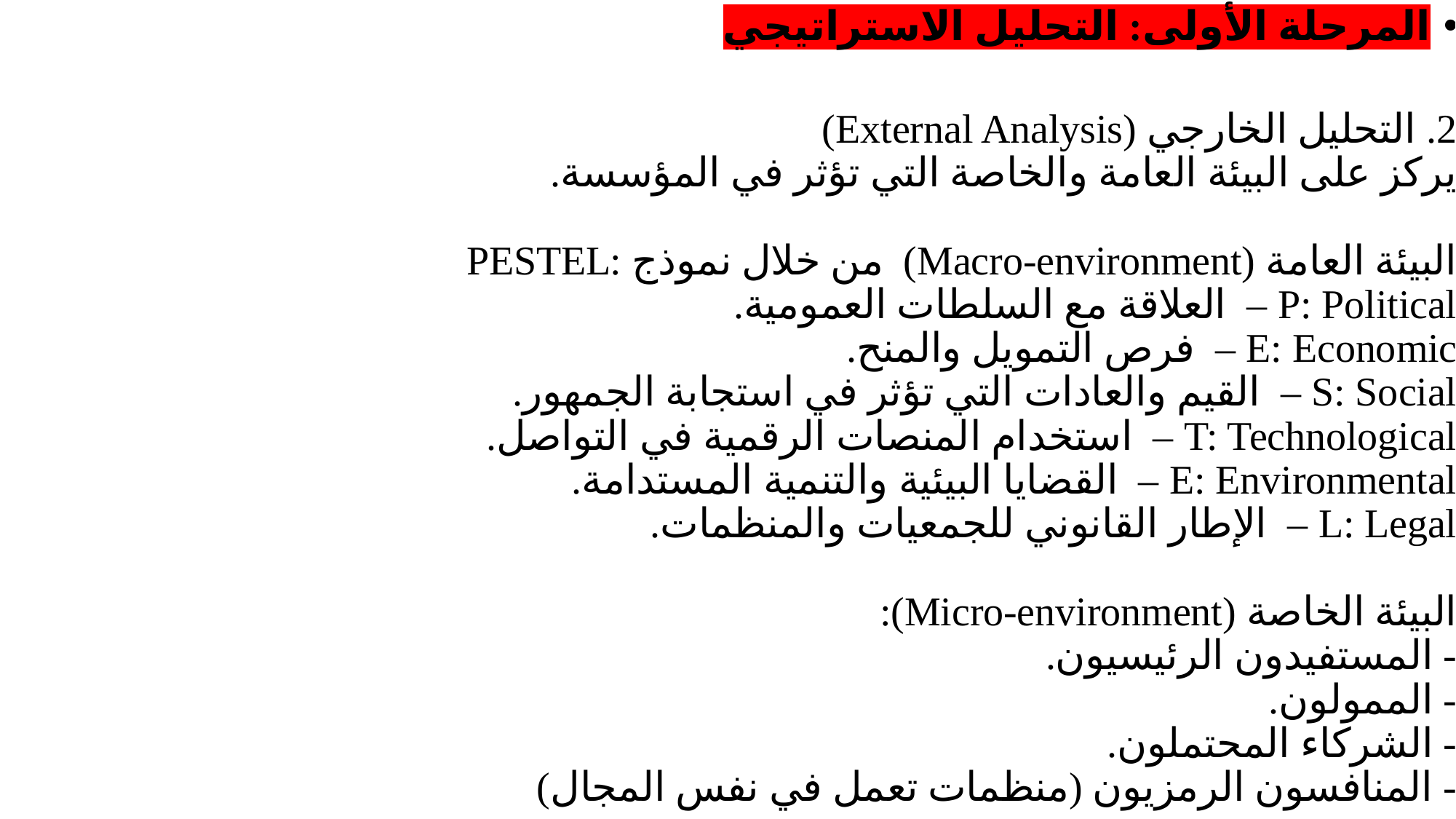

المرحلة الأولى: التحليل الاستراتيجي
2. التحليل الخارجي (External Analysis)
يركز على البيئة العامة والخاصة التي تؤثر في المؤسسة.
البيئة العامة (Macro-environment)  من خلال نموذج PESTEL:
P: Political –  العلاقة مع السلطات العمومية.
E: Economic –  فرص التمويل والمنح.
S: Social –  القيم والعادات التي تؤثر في استجابة الجمهور.
T: Technological –  استخدام المنصات الرقمية في التواصل.
E: Environmental –  القضايا البيئية والتنمية المستدامة.
L: Legal –  الإطار القانوني للجمعيات والمنظمات.
البيئة الخاصة (Micro-environment):
- المستفيدون الرئيسيون.
- الممولون.
- الشركاء المحتملون.
- المنافسون الرمزيون (منظمات تعمل في نفس المجال)